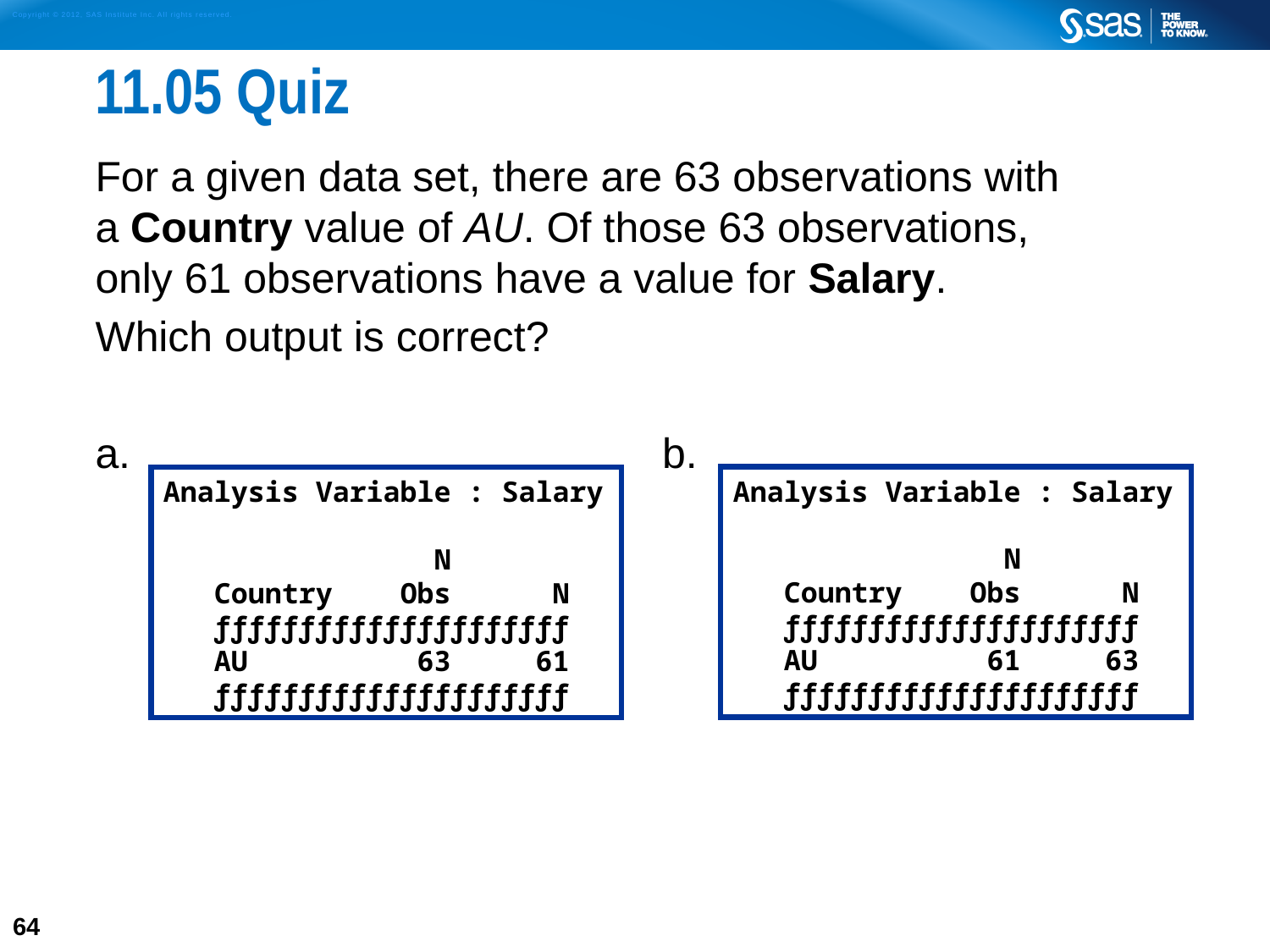

# 11.05 Quiz
For a given data set, there are 63 observations with
a Country value of AU. Of those 63 observations,
only 61 observations have a value for Salary.
Which output is correct?

a.				     b.

Analysis Variable : Salary

                N
   Country    Obs      N
   ƒƒƒƒƒƒƒƒƒƒƒƒƒƒƒƒƒƒƒƒƒ
   AU          61     63
   ƒƒƒƒƒƒƒƒƒƒƒƒƒƒƒƒƒƒƒƒƒ
Analysis Variable : Salary

                N
   Country    Obs      N
   ƒƒƒƒƒƒƒƒƒƒƒƒƒƒƒƒƒƒƒƒƒ
   AU          63     61
   ƒƒƒƒƒƒƒƒƒƒƒƒƒƒƒƒƒƒƒƒƒ